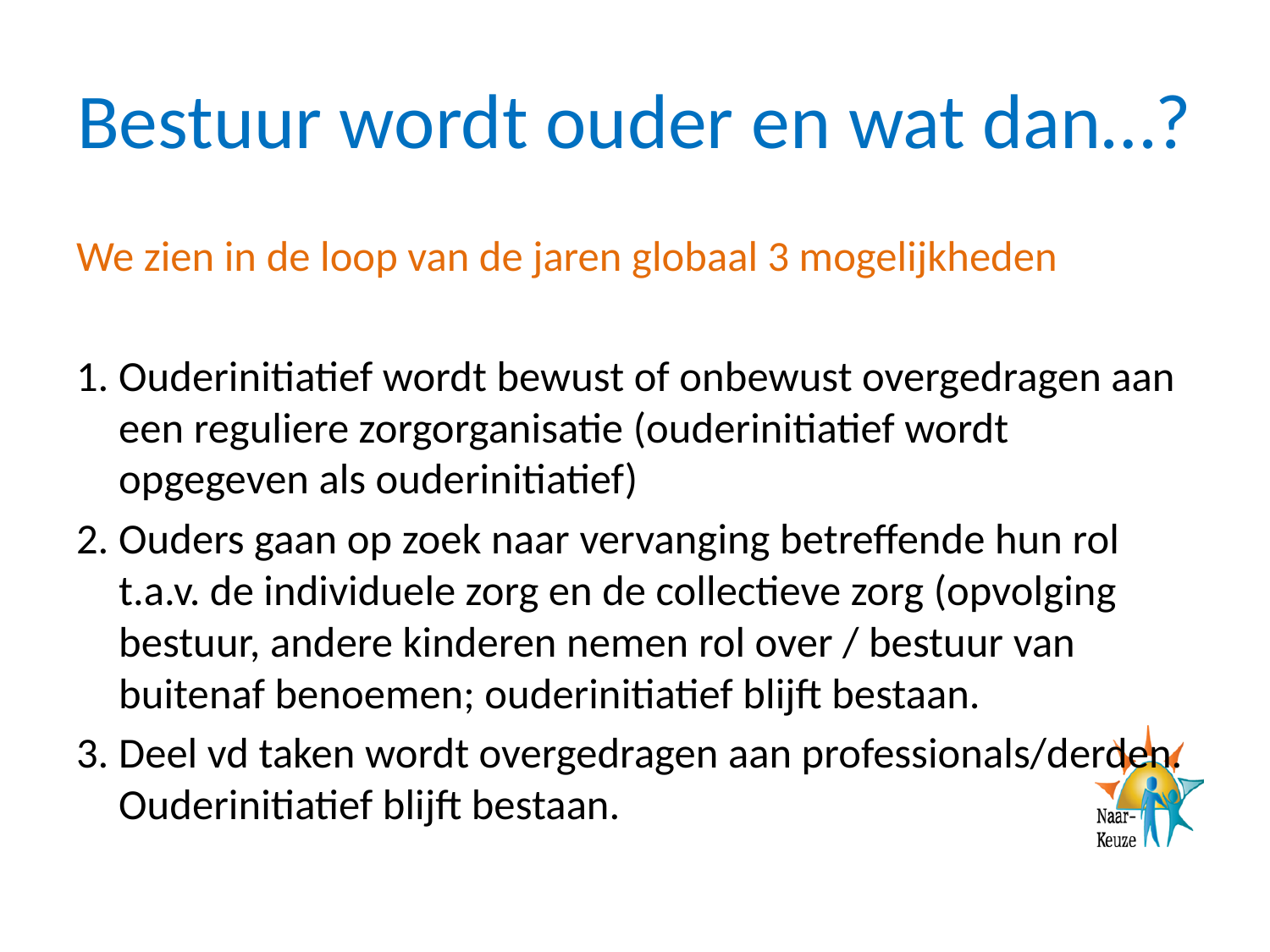

# Bestuur wordt ouder en wat dan…?
We zien in de loop van de jaren globaal 3 mogelijkheden

Ouderinitiatief wordt bewust of onbewust overgedragen aan een reguliere zorgorganisatie (ouderinitiatief wordt  opgegeven als ouderinitiatief)
Ouders gaan op zoek naar vervanging betreffende hun rol t.a.v. de individuele zorg en de collectieve zorg (opvolging bestuur, andere kinderen nemen rol over / bestuur van buitenaf benoemen; ouderinitiatief blijft bestaan.
Deel vd taken wordt overgedragen aan professionals/derden. Ouderinitiatief blijft bestaan.